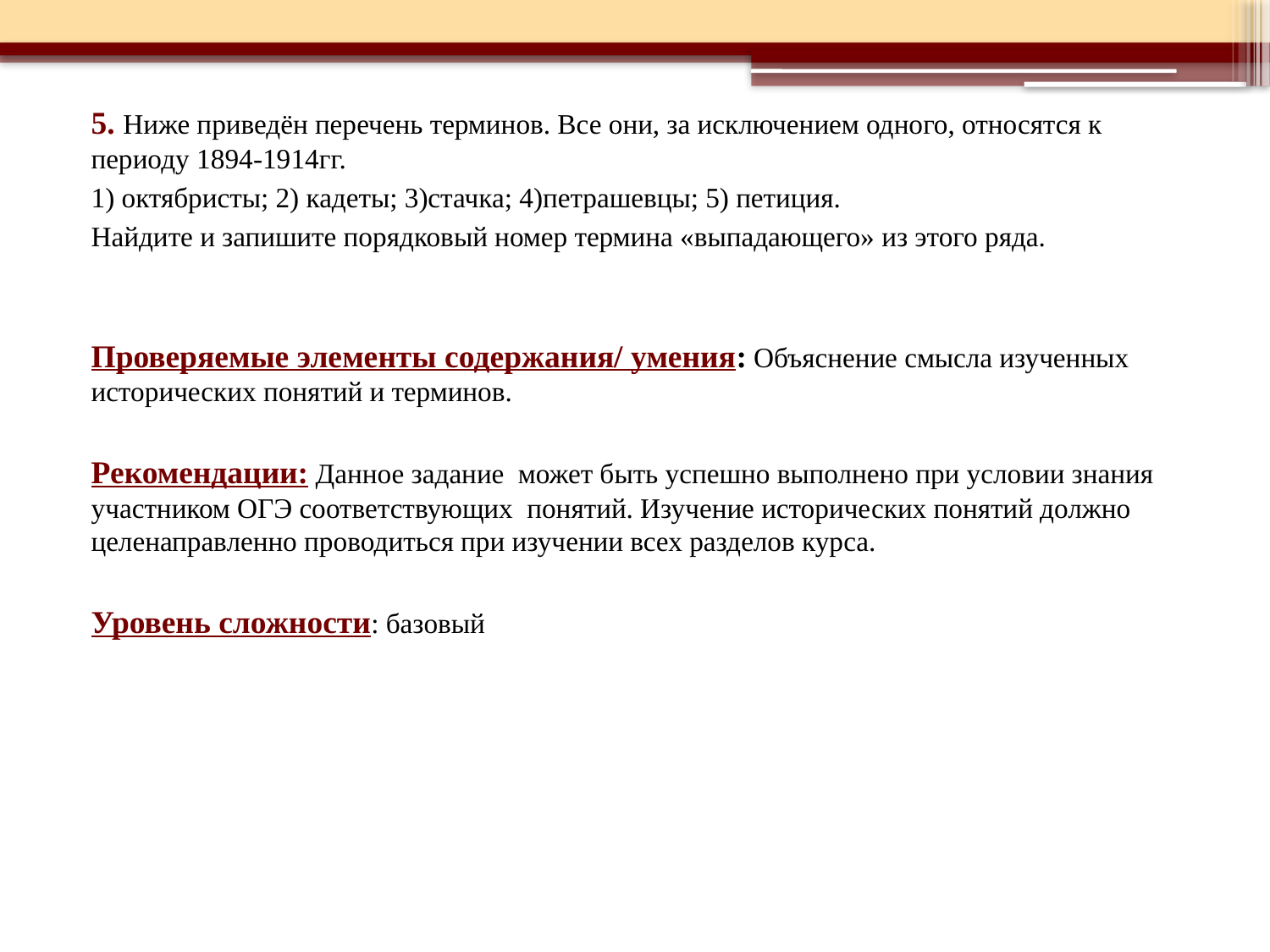

5. Ниже приведён перечень терминов. Все они, за исключением одного, относятся к периоду 1894-1914гг.
1) октябристы; 2) кадеты; 3)стачка; 4)петрашевцы; 5) петиция.
Найдите и запишите порядковый номер термина «выпадающего» из этого ряда.

Проверяемые элементы содержания/ умения: Объяснение смысла изученных исторических понятий и терминов.

Рекомендации: Данное задание  может быть успешно выполнено при условии знания участником ОГЭ соответствующих  понятий. Изучение исторических понятий должно целенаправленно проводиться при изучении всех разделов курса.

Уровень сложности: базовый